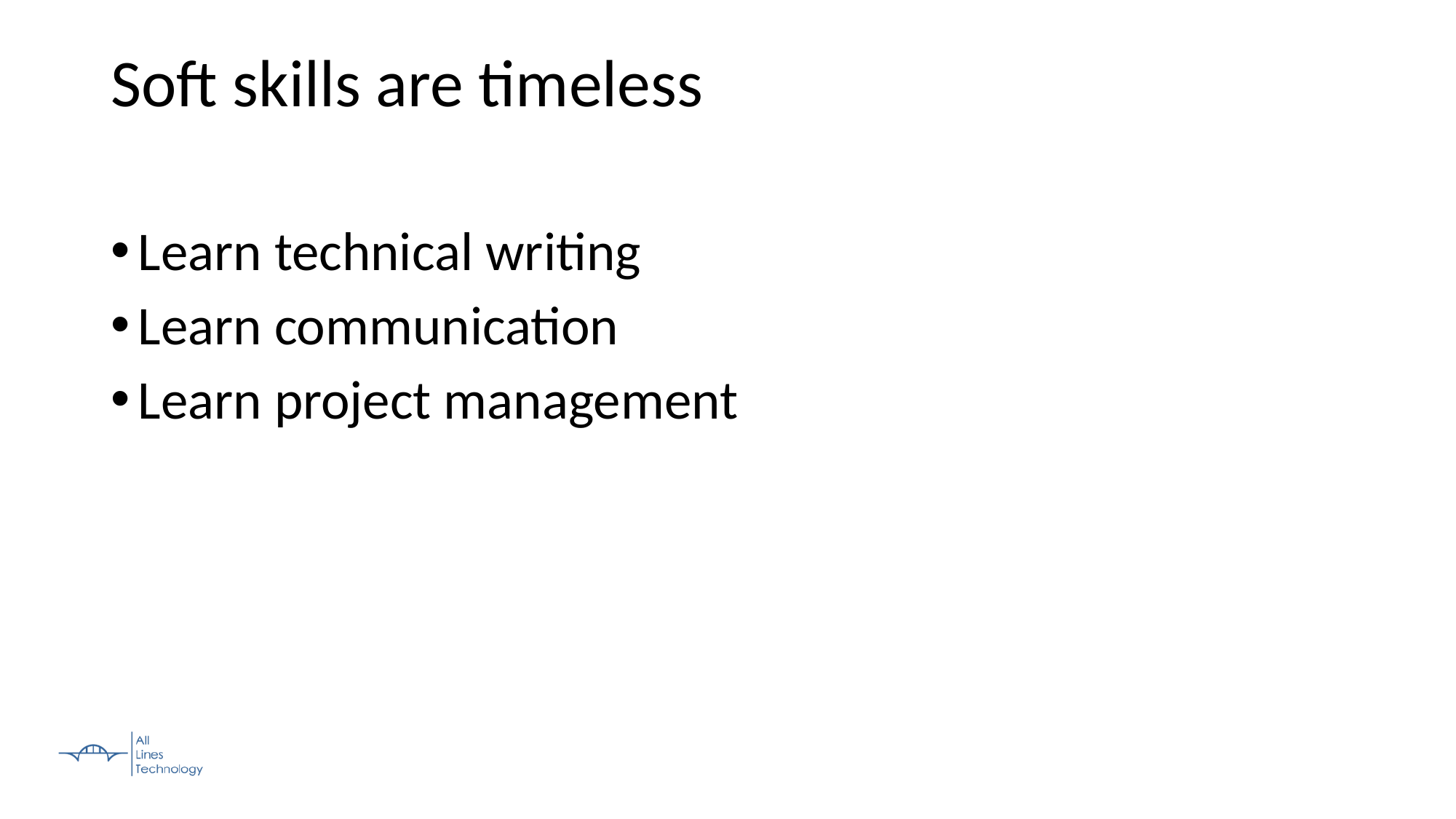

Soft skills are timeless
Learn technical writing
Learn communication
Learn project management